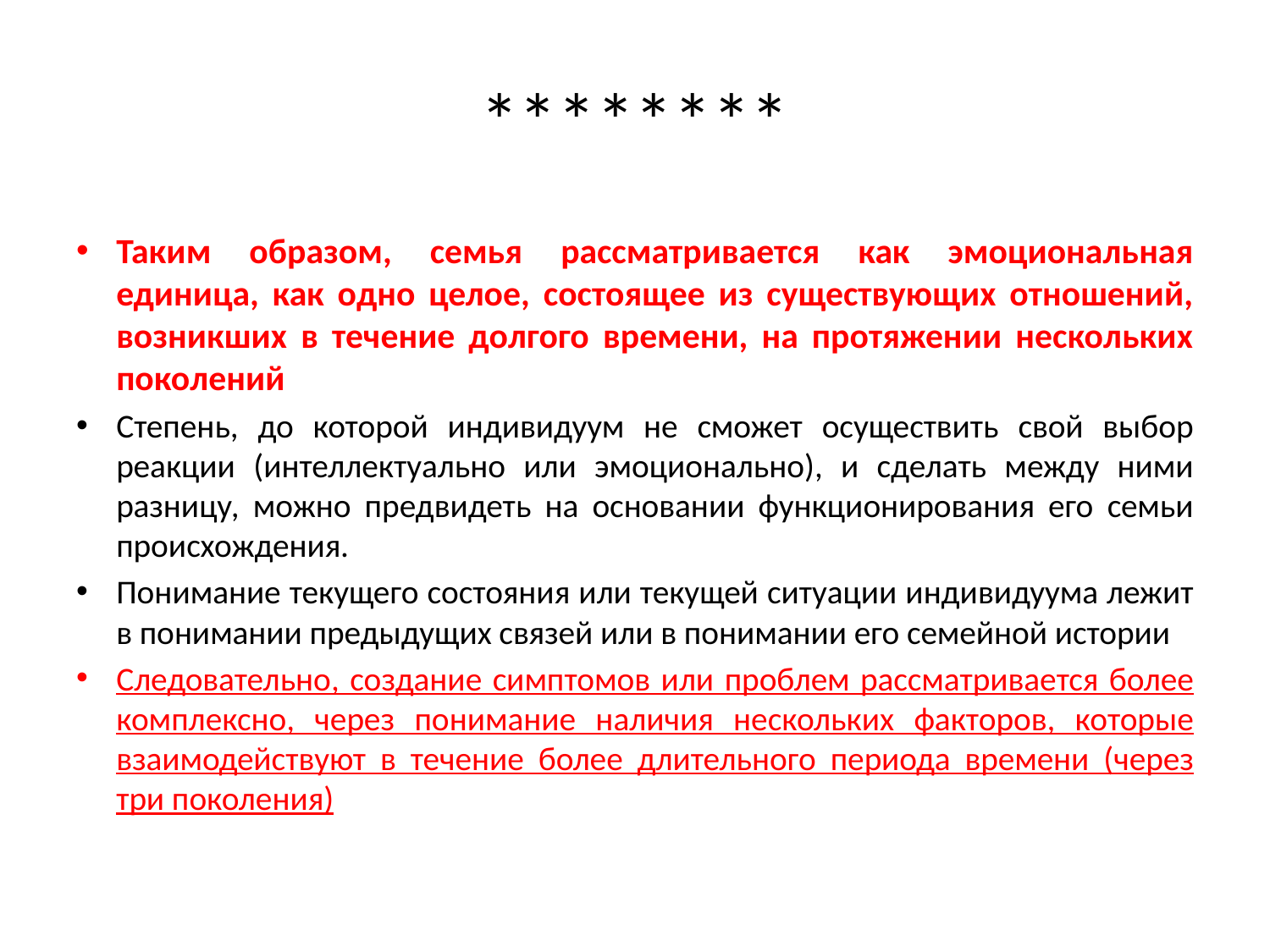

# ********
Таким образом, семья рассматривается как эмоциональная единица, как одно целое, состоящее из существующих отношений, возникших в течение долгого времени, на протяжении нескольких поколений
Степень, до которой индивидуум не сможет осуществить свой выбор реакции (интеллектуально или эмоционально), и сделать между ними разницу, можно предвидеть на основании функционирования его семьи происхождения.
Понимание текущего состояния или текущей ситуации индивидуума лежит в понимании предыдущих связей или в понимании его семейной истории
Следовательно, создание симптомов или проблем рассматривается более комплексно, через понимание наличия нескольких факторов, которые взаимодействуют в течение более длительного периода времени (через три поколения)